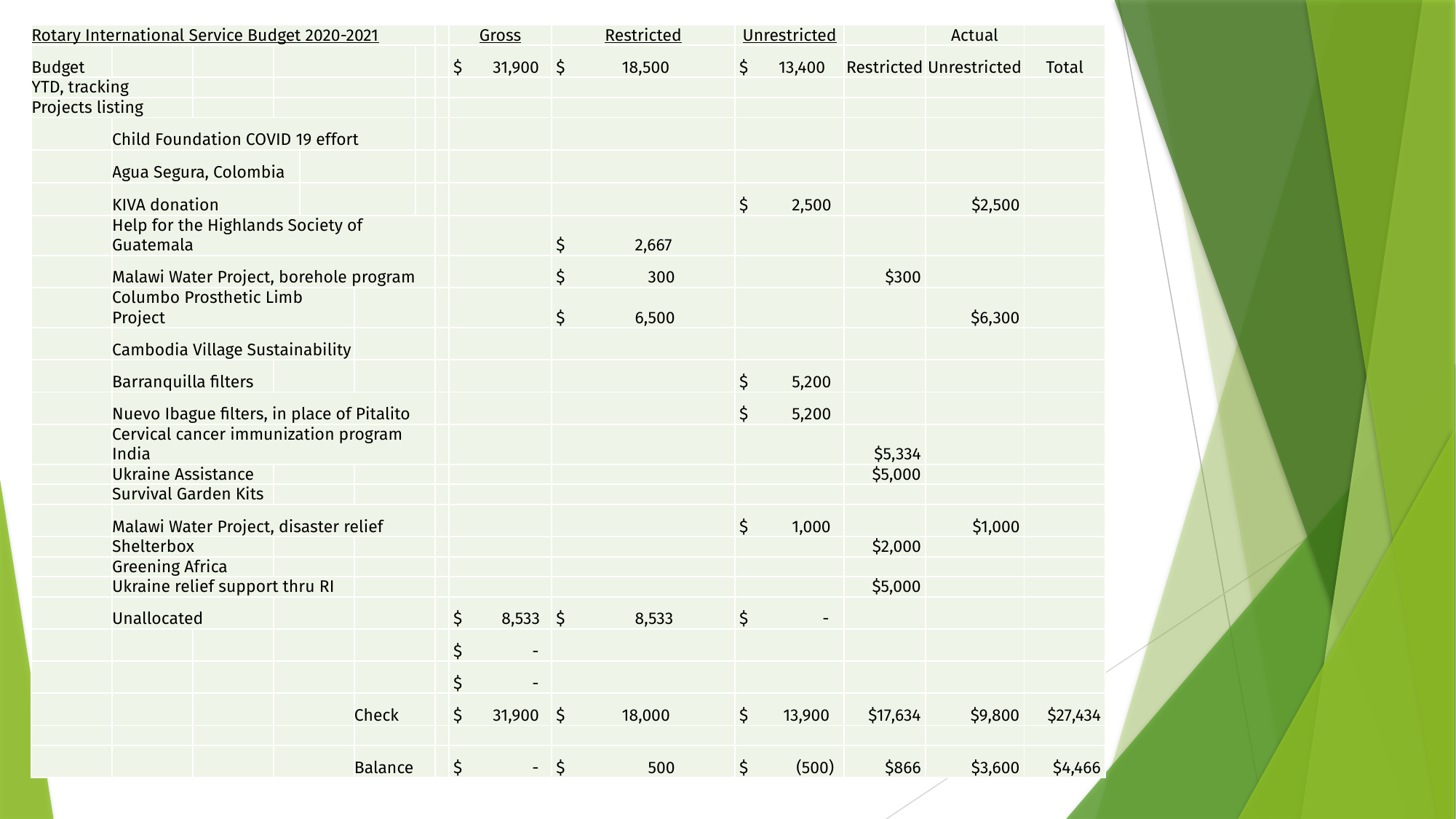

| Rotary International Service Budget 2020-2021 |  |  |  |  |  |  |  | Gross | Restricted | Unrestricted |  | Actual |  |
| --- | --- | --- | --- | --- | --- | --- | --- | --- | --- | --- | --- | --- | --- |
| Budget |  |  |  |  |  |  |  | $ 31,900 | $ 18,500 | $ 13,400 | Restricted | Unrestricted | Total |
| YTD, tracking |  |  |  |  |  |  |  |  |  |  |  |  |  |
| Projects listing |  |  |  |  |  |  |  |  |  |  |  |  |  |
|  | Child Foundation COVID 19 effort |  |  |  |  |  |  |  |  |  |  |  |  |
|  | Agua Segura, Colombia |  |  |  |  |  |  |  |  |  |  |  |  |
|  | KIVA donation |  |  |  |  |  |  |  |  | $ 2,500 |  | $2,500 |  |
|  | Help for the Highlands Society of Guatemala |  |  |  |  |  |  |  | $ 2,667 |  |  |  |  |
|  | Malawi Water Project, borehole program |  |  |  |  |  |  |  | $ 300 |  | $300 |  |  |
|  | Columbo Prosthetic Limb Project |  |  |  |  |  |  |  | $ 6,500 |  |  | $6,300 |  |
|  | Cambodia Village Sustainability |  |  |  |  |  |  |  |  |  |  |  |  |
|  | Barranquilla filters |  |  |  |  |  |  |  |  | $ 5,200 |  |  |  |
|  | Nuevo Ibague filters, in place of Pitalito |  |  |  |  |  |  |  |  | $ 5,200 |  |  |  |
|  | Cervical cancer immunization program India |  |  |  |  |  |  |  |  |  | $5,334 |  |  |
|  | Ukraine Assistance |  |  |  |  |  |  |  |  |  | $5,000 |  |  |
|  | Survival Garden Kits |  |  |  |  |  |  |  |  |  |  |  |  |
|  | Malawi Water Project, disaster relief |  |  |  |  |  |  |  |  | $ 1,000 |  | $1,000 |  |
|  | Shelterbox |  |  |  |  |  |  |  |  |  | $2,000 |  |  |
|  | Greening Africa |  |  |  |  |  |  |  |  |  |  |  |  |
|  | Ukraine relief support thru RI |  |  |  |  |  |  |  |  |  | $5,000 |  |  |
|  | Unallocated |  |  |  |  |  |  | $ 8,533 | $ 8,533 | $ - |  |  |  |
|  |  |  |  |  |  |  |  | $ - |  |  |  |  |  |
|  |  |  |  |  |  |  |  | $ - |  |  |  |  |  |
|  |  |  |  |  | Check |  |  | $ 31,900 | $ 18,000 | $ 13,900 | $17,634 | $9,800 | $27,434 |
|  |  |  |  |  |  |  |  |  |  |  |  |  |  |
|  |  |  |  |  | Balance |  |  | $ - | $ 500 | $ (500) | $866 | $3,600 | $4,466 |